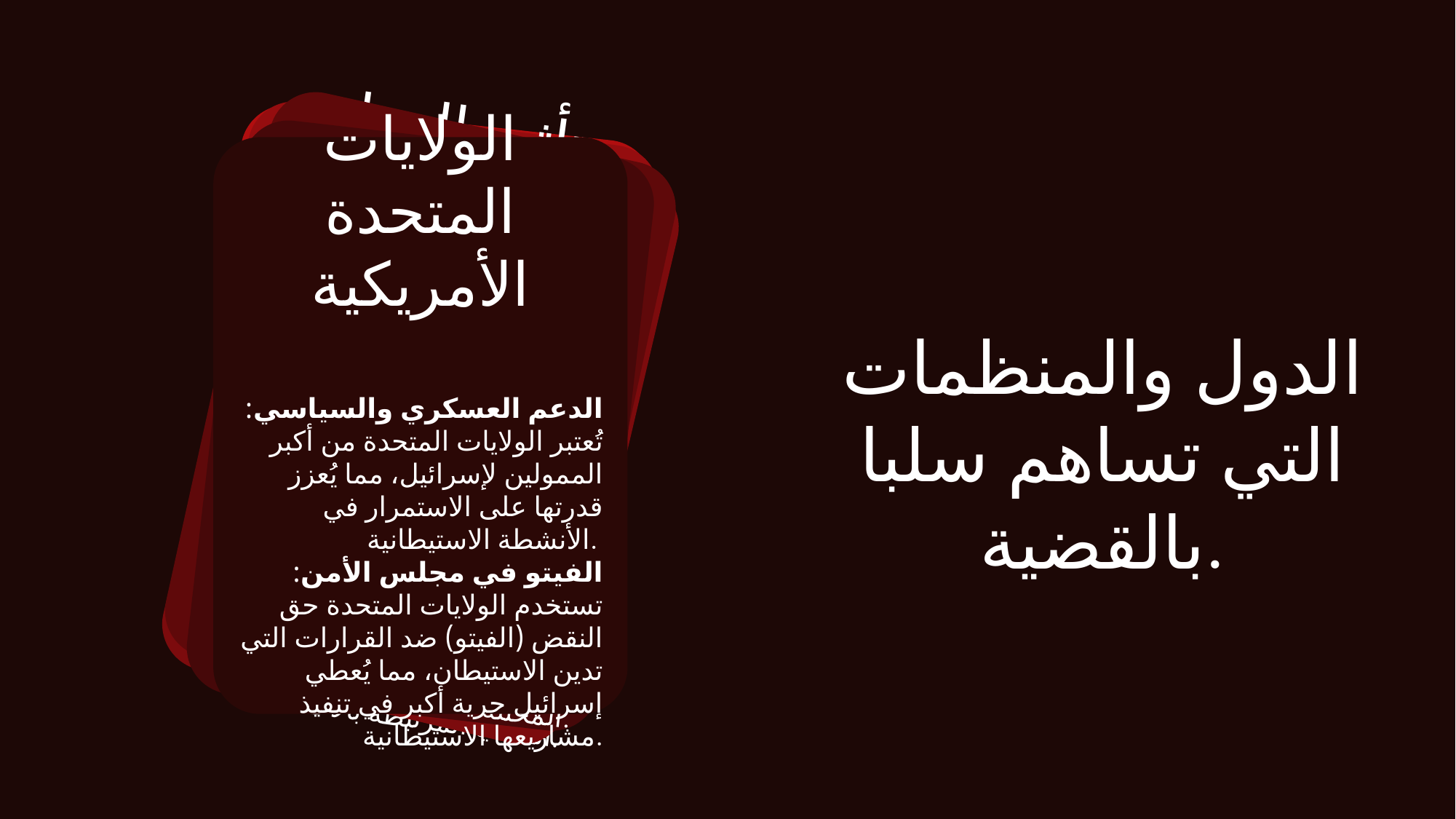

وسائل الإعلام

تغطية غير متوازنة: بعض وسائل الإعلام تُعطي أولوية للتغطية الإيجابية لإسرائيل، مما يؤدي إلى إغفال معاناة الفلسطينيين.
الأجندات السياسية: قد تتبنى بعض وسائل الإعلام أجندات سياسية معينة تُؤثر على الطريقة التي تُعرض بها القضايا المتعلقة بالاستيطان.
تأثير الدول السلبى

تُساهم عدة دول في تعزيز الاستيطان الإسرائيلي بشكل سلبي، منها دول عربية مثل الإمارات التي تُطبع علاقاتها مع إسرائيل، مما يُضعف الموقف الفلسطيني. دول مثل كندا تُنتقد لتقديمها دعمًا لإسرائيل دون الضغط الكافي لوقف الأنشطة الاستيطانية. البرازيل والأرجنتين، رغم اعترافهما بدولة فلسطين، أحيانًا تظهران مواقف تُعتبر غير متوازنة تجاه القضايا المرتبطة بالاحتلال.
دول عربية

لتطبيع مع إسرائيل: بعض الدول العربية، مثل الإمارات والبحرين، وقعت اتفاقيات تطبيع مع إسرائيل، مما يُنظر إليه على أنه شرعنة للاحتلال والاستيطان.
عدم دعم القضية الفلسطينية: قد تؤدي هذه العلاقات إلى تقليل الضغط على إسرائيل بشأن الاستيطان.
منظمات دولية

عدم التوافق في القرارات: بعض المنظمات الدولية قد تتجنب اتخاذ مواقف صارمة أو تقديم حلول فعالة، مما يُساهم في استمرار الاستيطان.
تقارير غير دقيقة: في بعض الأحيان، قد تصدر تقارير غير دقيقة تُقلل من أهمية التهديدات التي يشكلها الاستيطان على حقوق الفلسطينيين.
الولايات المتحدة الأمريكية

الدعم العسكري والسياسي: تُعتبر الولايات المتحدة من أكبر الممولين لإسرائيل، مما يُعزز قدرتها على الاستمرار في الأنشطة الاستيطانية.
الفيتو في مجلس الأمن: تستخدم الولايات المتحدة حق النقض (الفيتو) ضد القرارات التي تدين الاستيطان، مما يُعطي إسرائيل حرية أكبر في تنفيذ مشاريعها الاستيطانية.
الاتحاد الأوروبي

سياسات غير فعالة: رغم دعمه لحل الدولتين، غالبًا ما تكون إجراءات الاتحاد الأوروبي غير كافية للتأثير على الواقع، مثل عدم تطبيق عقوبات صارمة على إسرائيل.
علاقات تجارية: تواصل بعض الدول الأعضاء التجارة مع المستوطنات، مما يُعتبر دعمًا للاقتصاد الإسرائيلي في الأراضي المحتلة.
الدول والمنظمات التي تساهم سلبا بالقضية.
الدول والمنظمات التي تساهم بشكل إيجابي بالقضية.